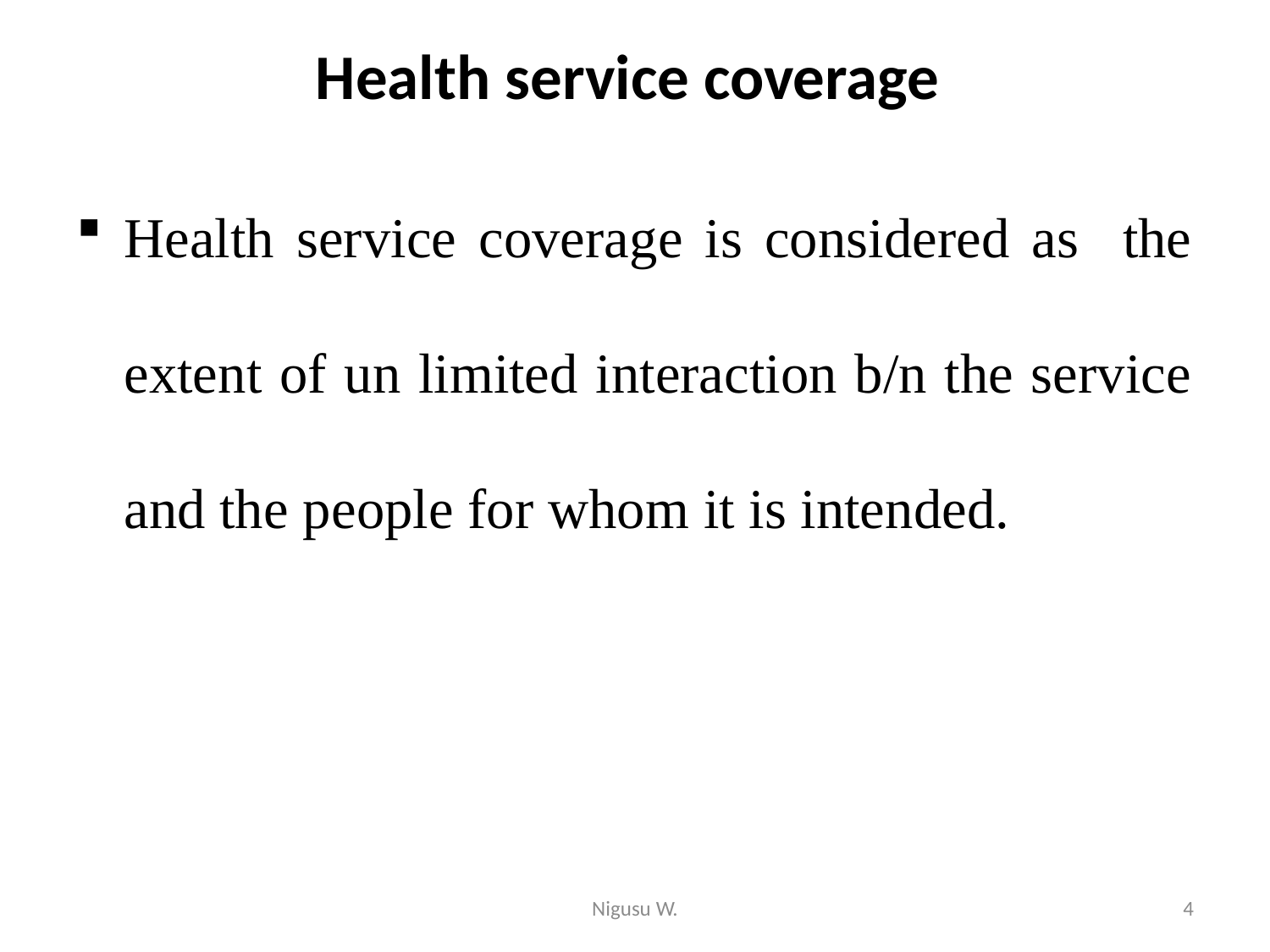

# Health service coverage
Health service coverage is considered as  the extent of un limited interaction b/n the service and the people for whom it is intended.
Nigusu W.
4